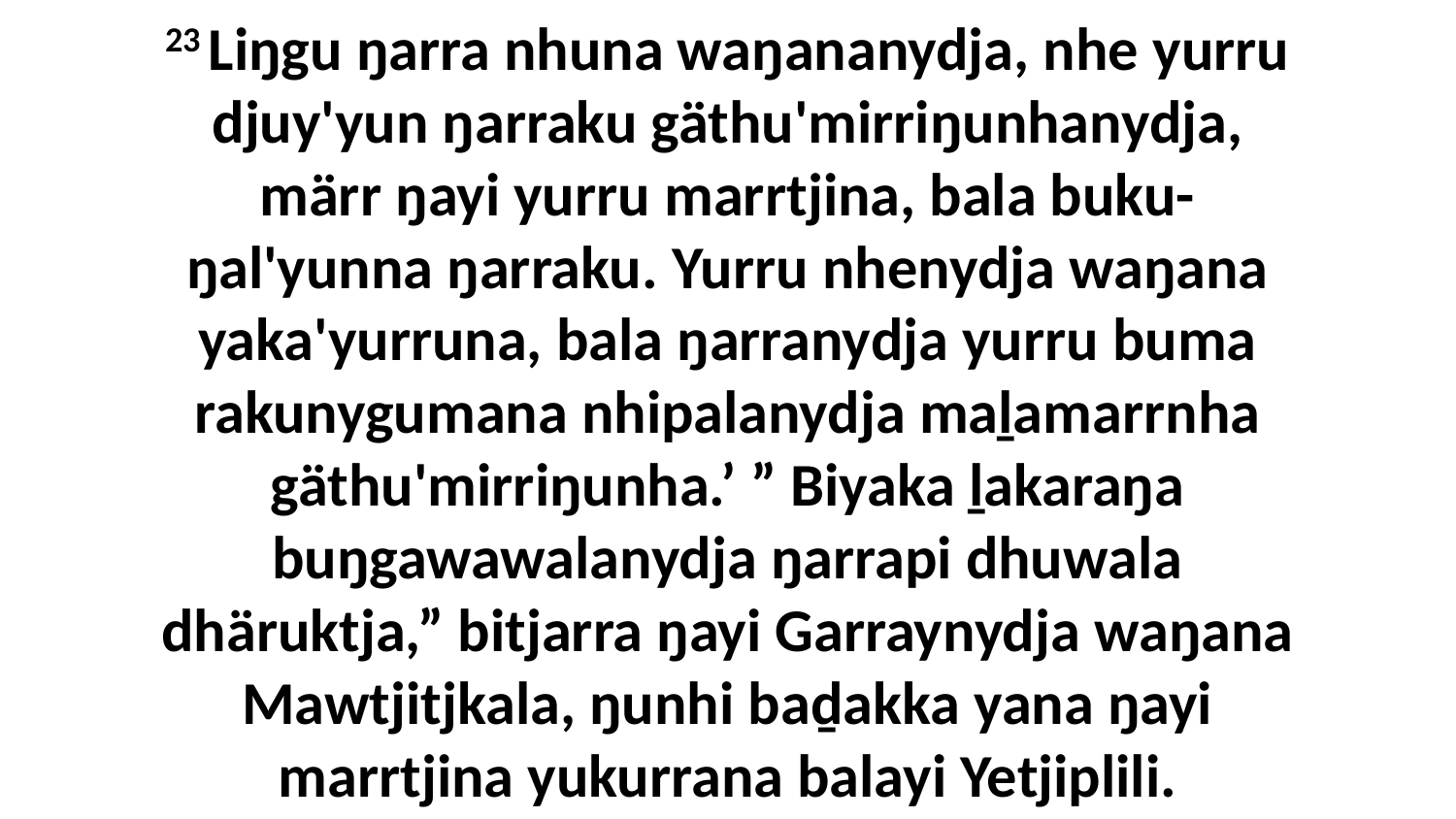

23 Liŋgu ŋarra nhuna waŋananydja, nhe yurru djuy'yun ŋarraku gäthu'mirriŋunhanydja, märr ŋayi yurru marrtjina, bala buku-ŋal'yunna ŋarraku. Yurru nhenydja waŋana yaka'yurruna, bala ŋarranydja yurru buma rakunygumana nhipalanydja maḻamarrnha gäthu'mirriŋunha.’ ” Biyaka ḻakaraŋa buŋgawawalanydja ŋarrapi dhuwala dhäruktja,” bitjarra ŋayi Garraynydja waŋana Mawtjitjkala, ŋunhi baḏakka yana ŋayi marrtjina yukurrana balayi Yetjiplili.